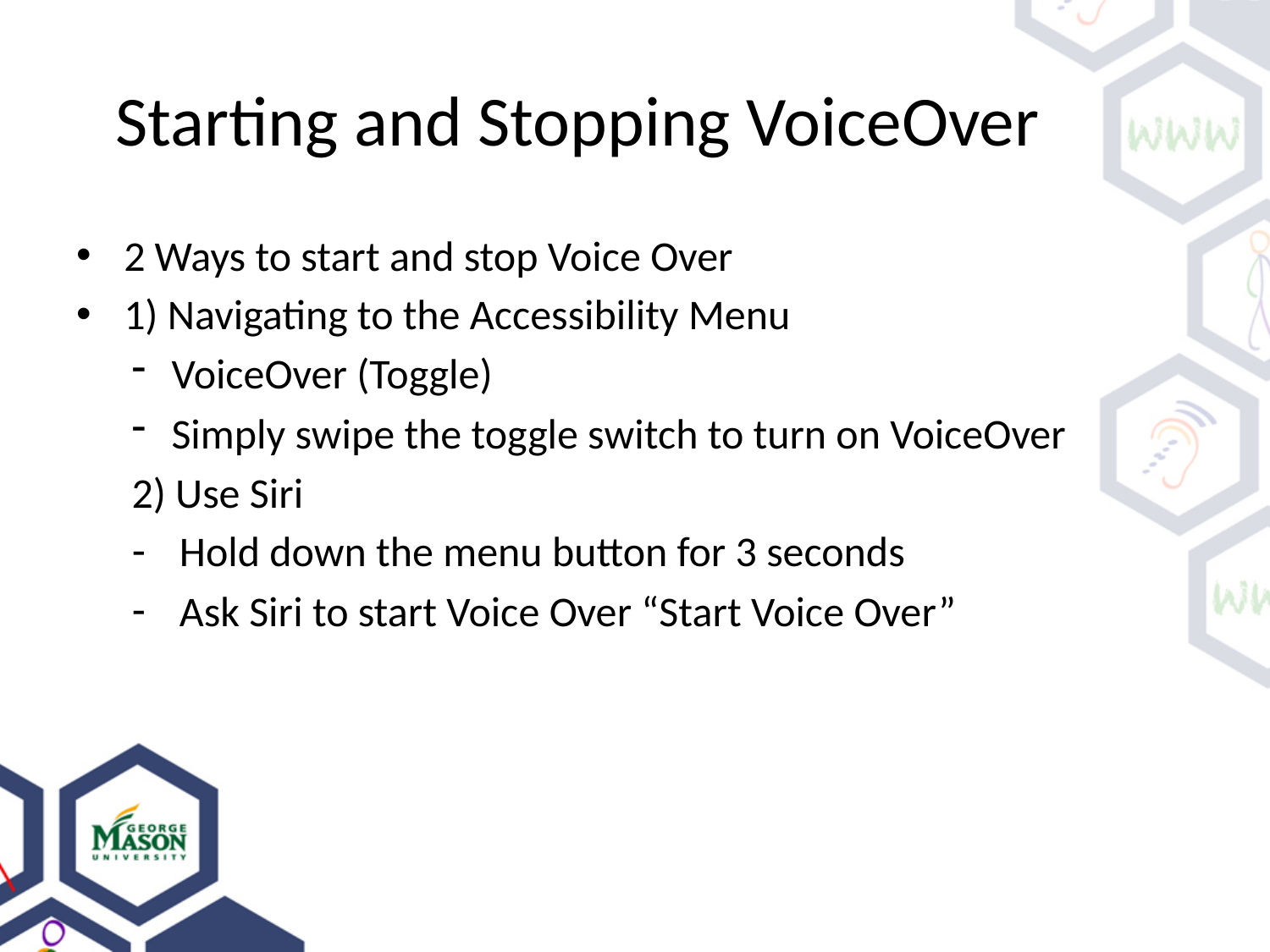

# Starting and Stopping VoiceOver
2 Ways to start and stop Voice Over
1) Navigating to the Accessibility Menu
VoiceOver (Toggle)
Simply swipe the toggle switch to turn on VoiceOver
2) Use Siri
Hold down the menu button for 3 seconds
Ask Siri to start Voice Over “Start Voice Over”